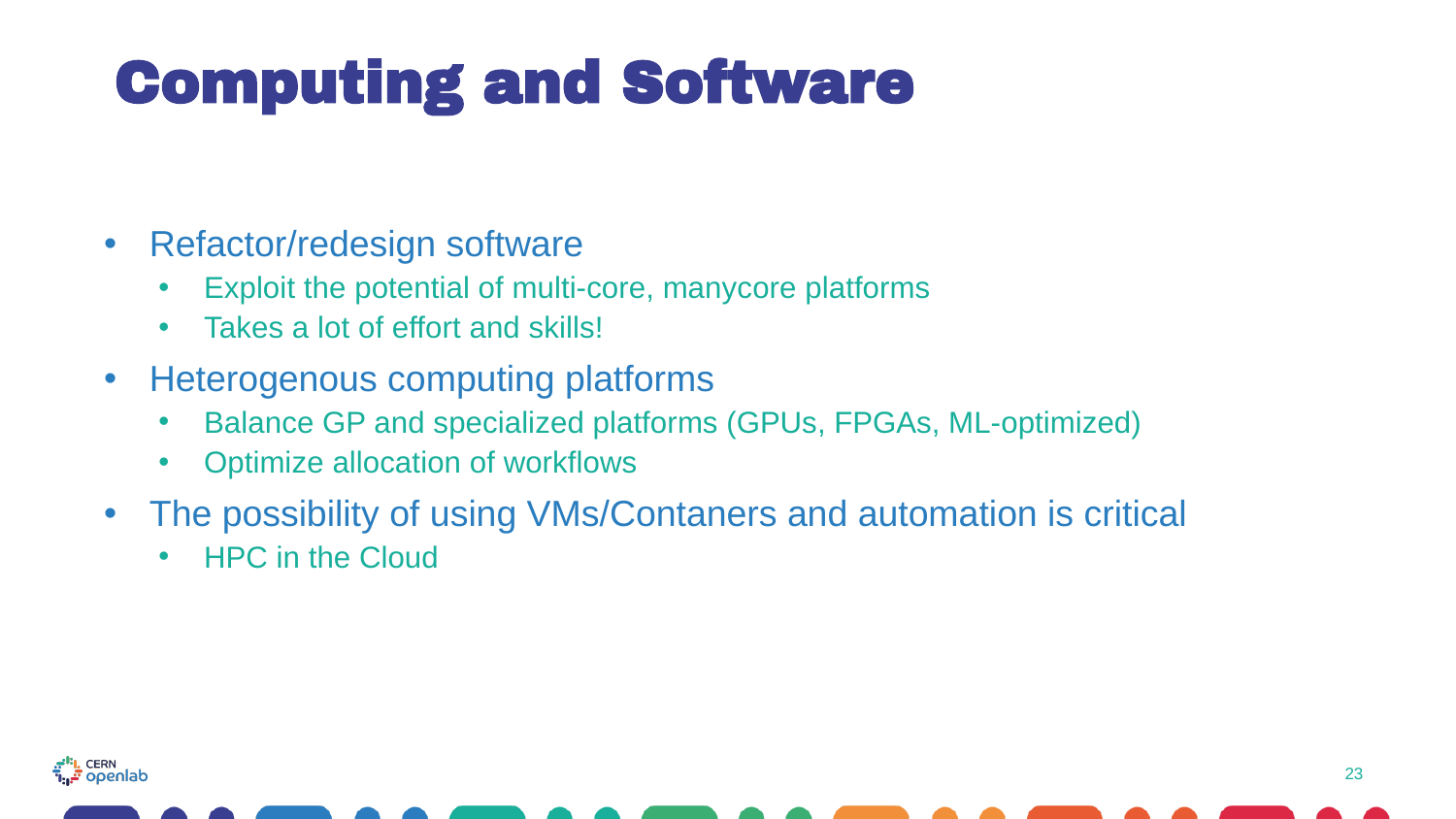

# Computing and Software

Refactor/redesign software
Exploit the potential of multi-core, manycore platforms
Takes a lot of effort and skills!
Heterogenous computing platforms
Balance GP and specialized platforms (GPUs, FPGAs, ML-optimized)
Optimize allocation of workflows
The possibility of using VMs/Contaners and automation is critical
HPC in the Cloud